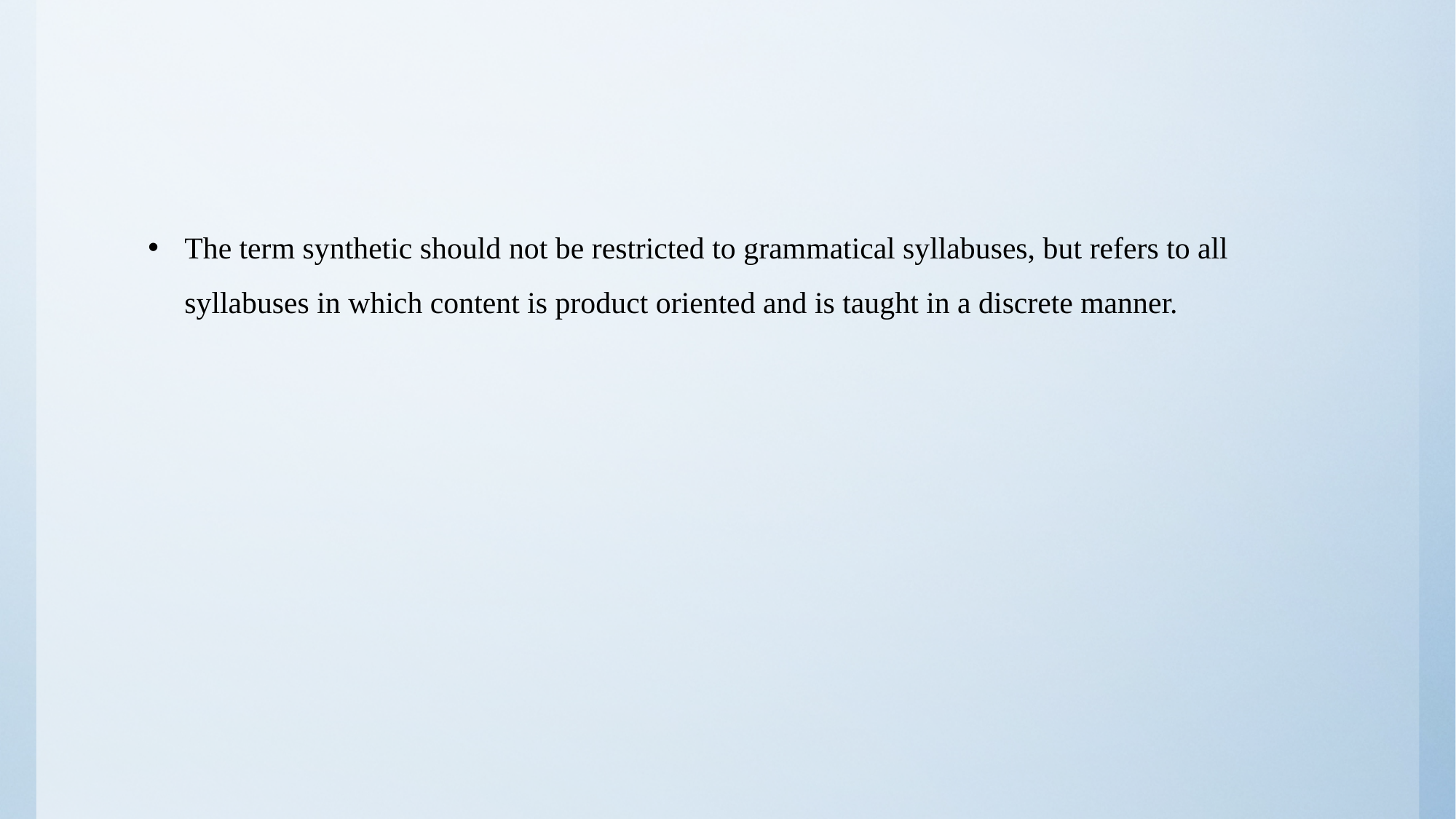

#
The term synthetic should not be restricted to grammatical syllabuses, but refers to all syllabuses in which content is product oriented and is taught in a discrete manner.